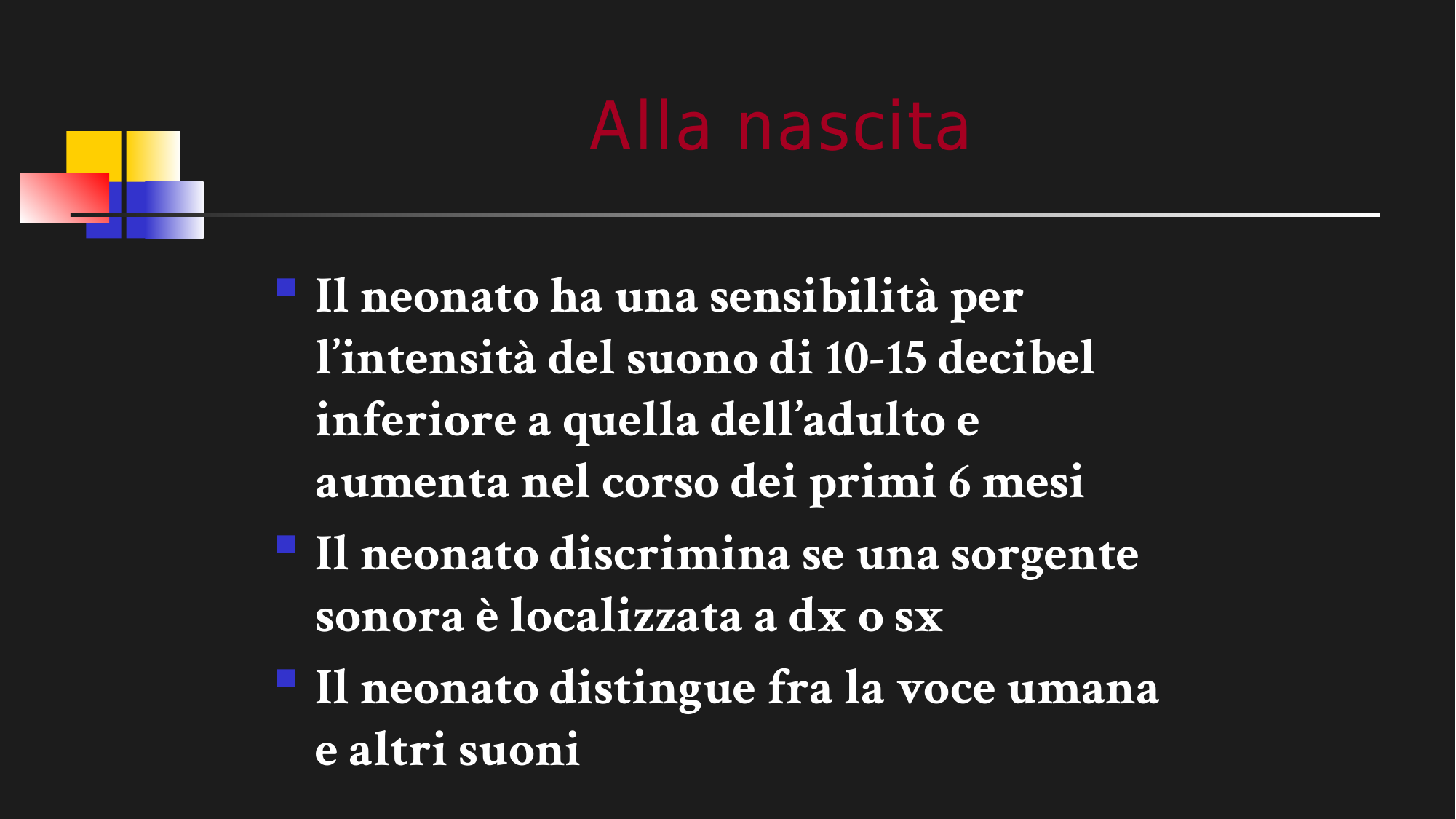

# Alla nascita
Il neonato ha una sensibilità per l’intensità del suono di 10-15 decibel inferiore a quella dell’adulto e aumenta nel corso dei primi 6 mesi
Il neonato discrimina se una sorgente sonora è localizzata a dx o sx
Il neonato distingue fra la voce umana e altri suoni